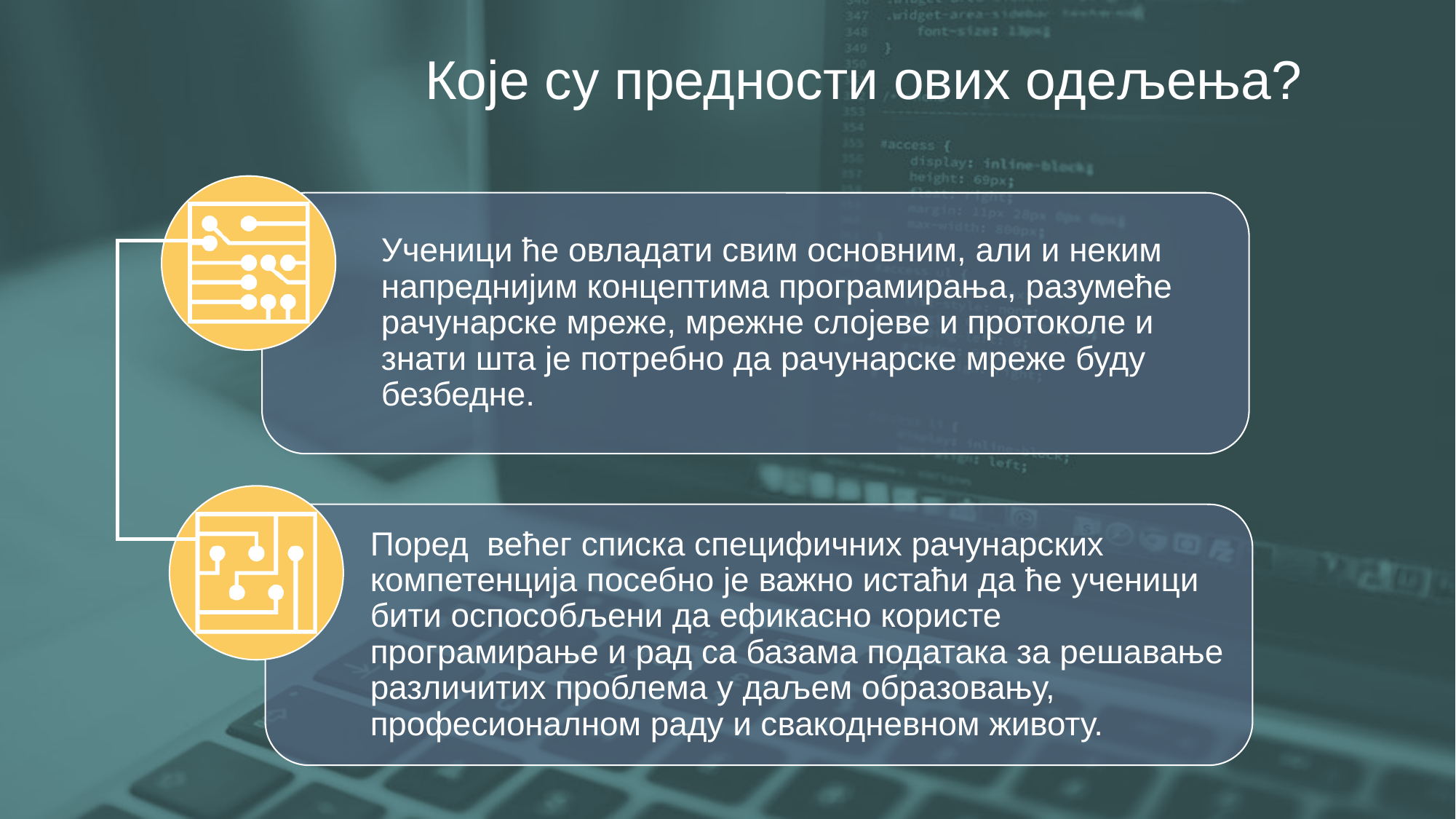

# Које су предности ових одељења?

Ученици ће овладати свим основним, али и неким напреднијим концептима програмирања, разумеће рачунарске мреже, мрежне слојеве и протоколе и знати шта је потребно да рачунарске мреже буду безбедне.
Поред  већег списка специфичних рачунарских компетенција посебно је важно истаћи да ће ученици бити оспособљени да ефикасно користе програмирање и рад са базама података за решавање различитих проблема у даљем образовању, професионалном раду и свакодневном животу.